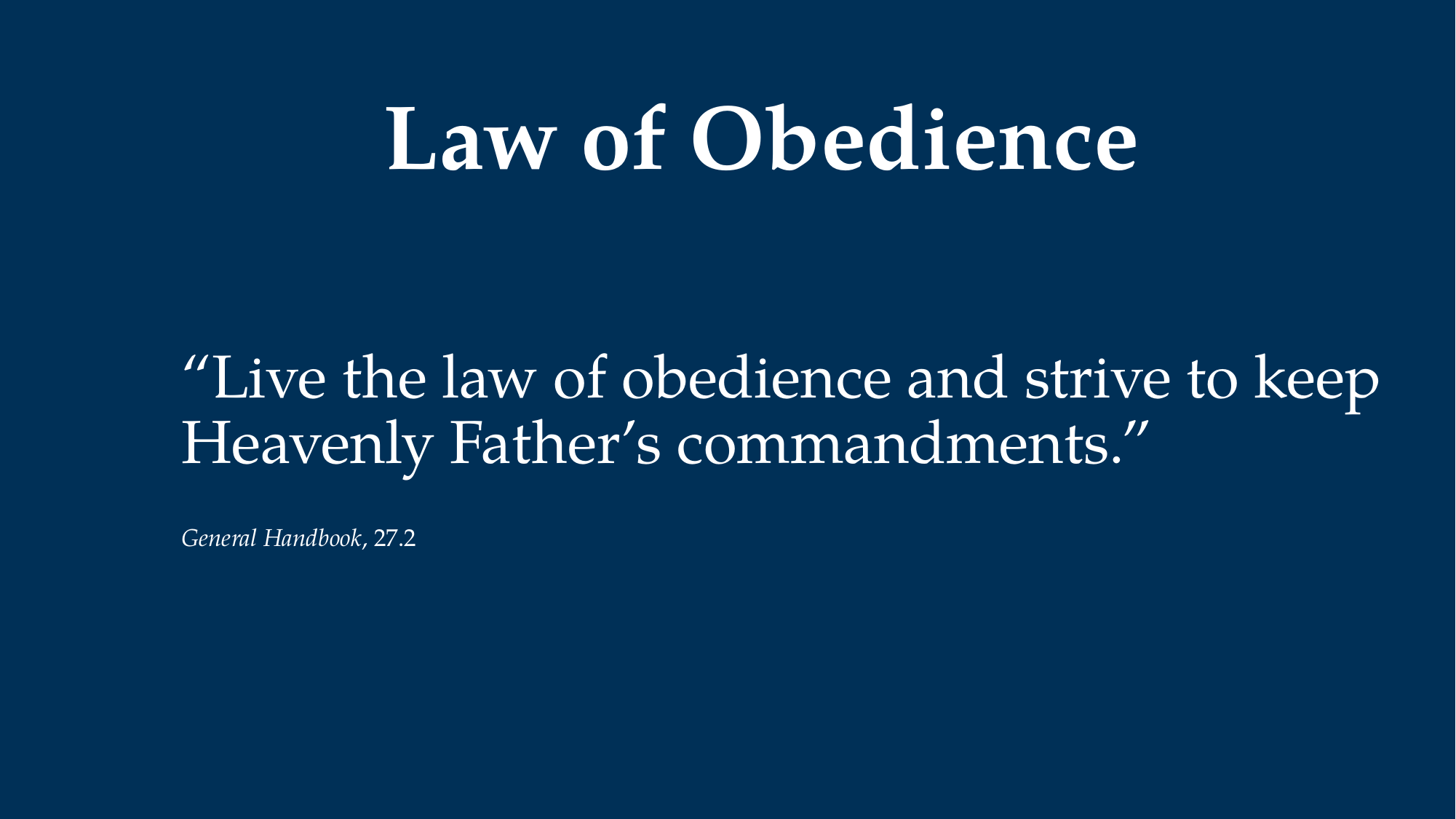

Law of Obedience
# “Live the law of obedience and strive to keep Heavenly Father’s commandments.” General Handbook, 27.2
21